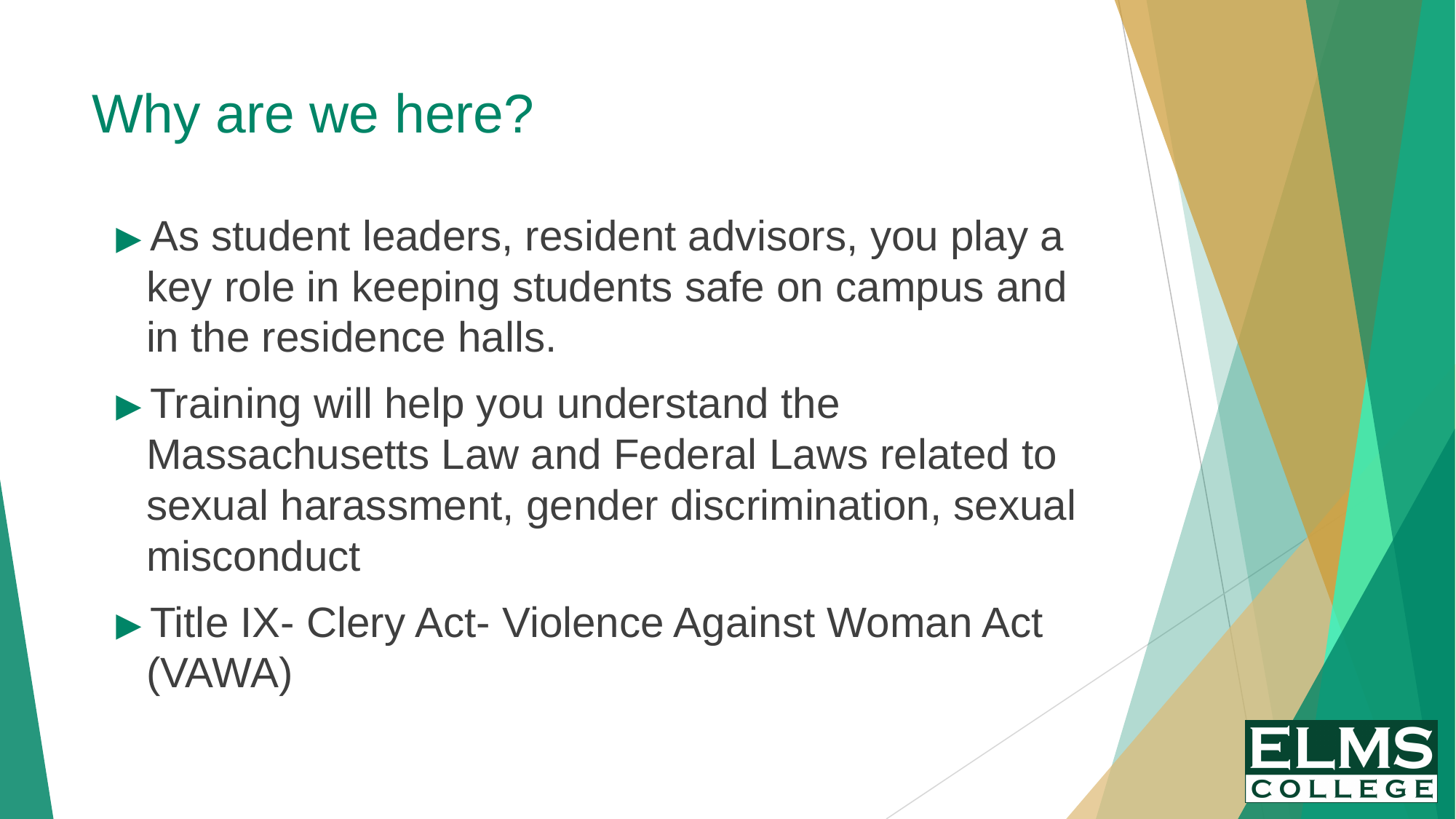

# Why are we here?
As student leaders, resident advisors, you play a key role in keeping students safe on campus and in the residence halls.
Training will help you understand the Massachusetts Law and Federal Laws related to sexual harassment, gender discrimination, sexual misconduct
Title IX- Clery Act- Violence Against Woman Act (VAWA)